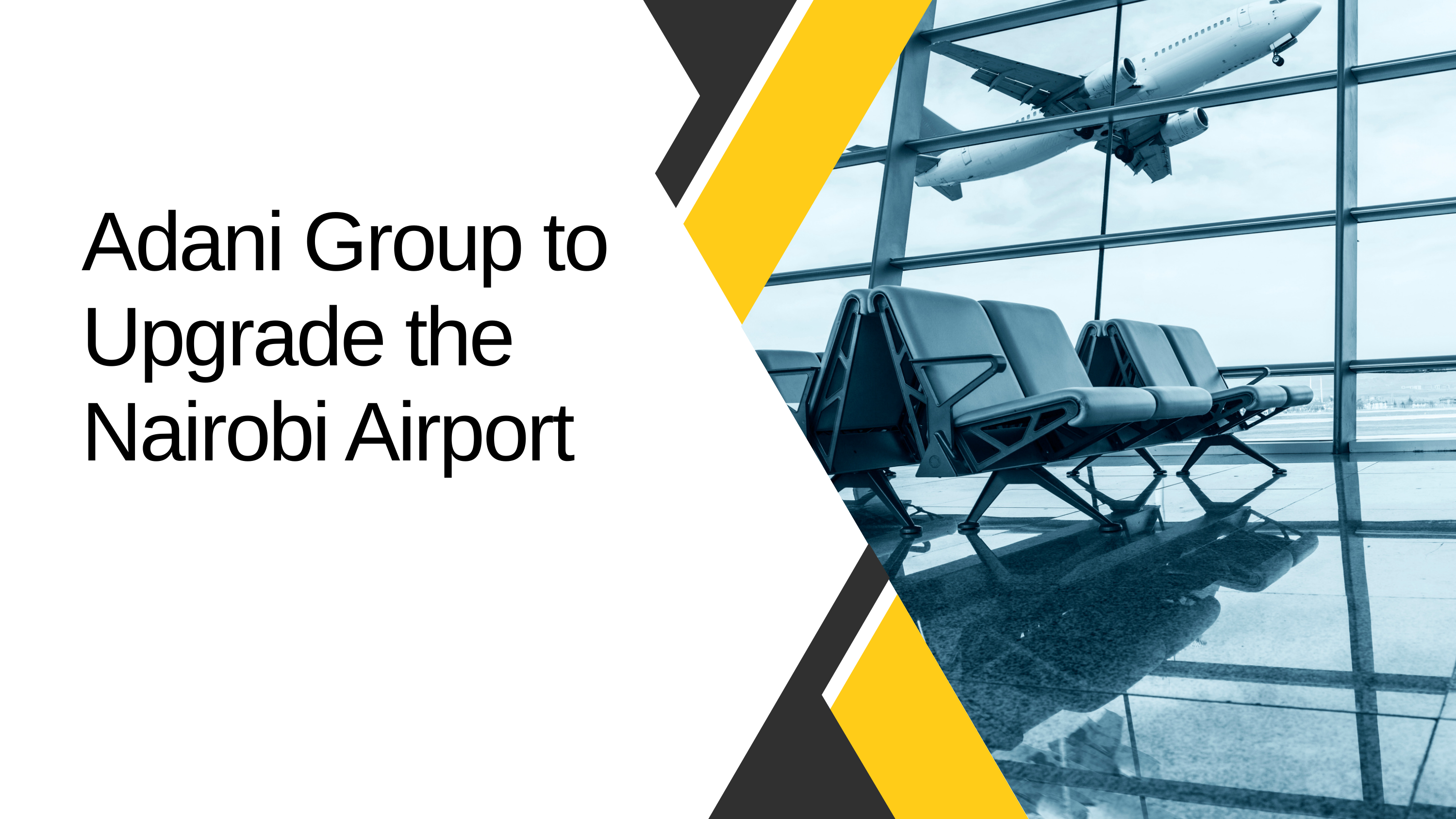

Adani Group to Upgrade the Nairobi Airport